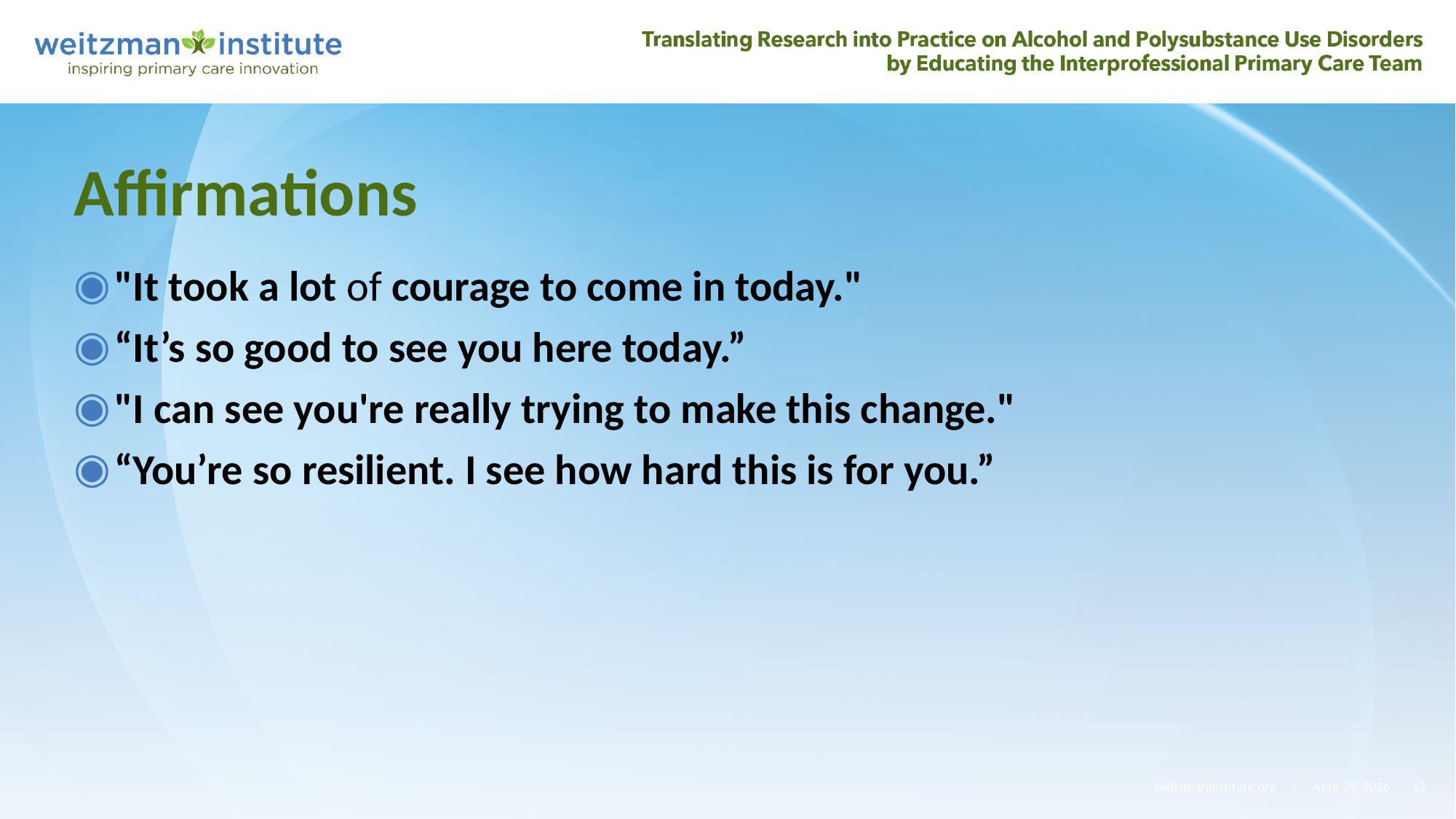

# Affirmations
"It took a lot of courage to come in today."
“It’s so good to see you here today.”
"I can see you're really trying to make this change."
“You’re so resilient. I see how hard this is for you.”